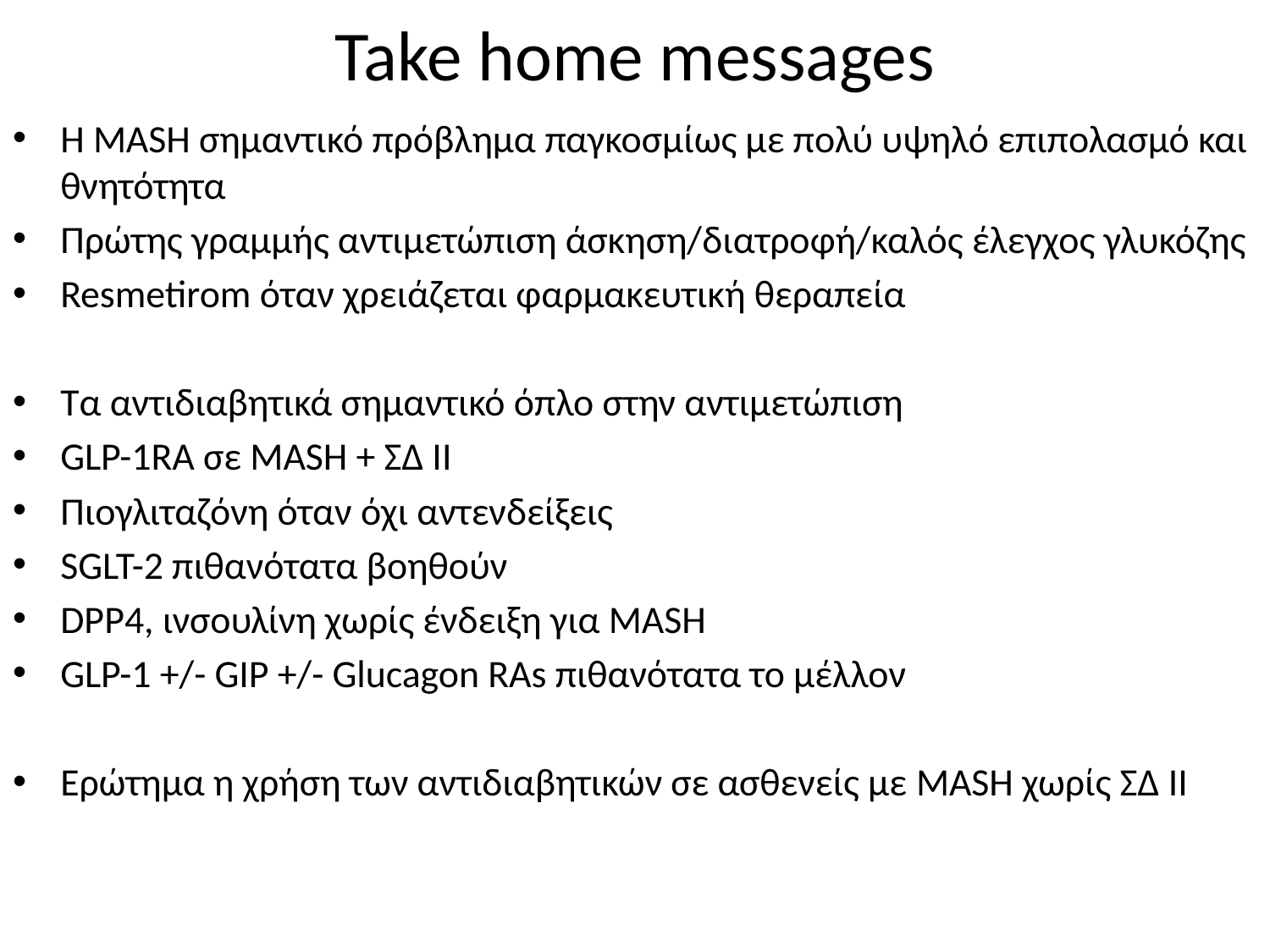

# Take home messages
Η MASH σημαντικό πρόβλημα παγκοσμίως με πολύ υψηλό επιπολασμό και θνητότητα
Πρώτης γραμμής αντιμετώπιση άσκηση/διατροφή/καλός έλεγχος γλυκόζης
Resmetirom όταν χρειάζεται φαρμακευτική θεραπεία

Τα αντιδιαβητικά σημαντικό όπλο στην αντιμετώπιση
GLP-1RA σε MASH + ΣΔ ΙΙ
Πιογλιταζόνη όταν όχι αντενδείξεις
SGLT-2 πιθανότατα βοηθούν
DPP4, ινσουλίνη χωρίς ένδειξη για MASH
GLP-1 +/- GIP +/- Glucagon RAs πιθανότατα το μέλλον

Ερώτημα η χρήση των αντιδιαβητικών σε ασθενείς με MASH χωρίς ΣΔ II